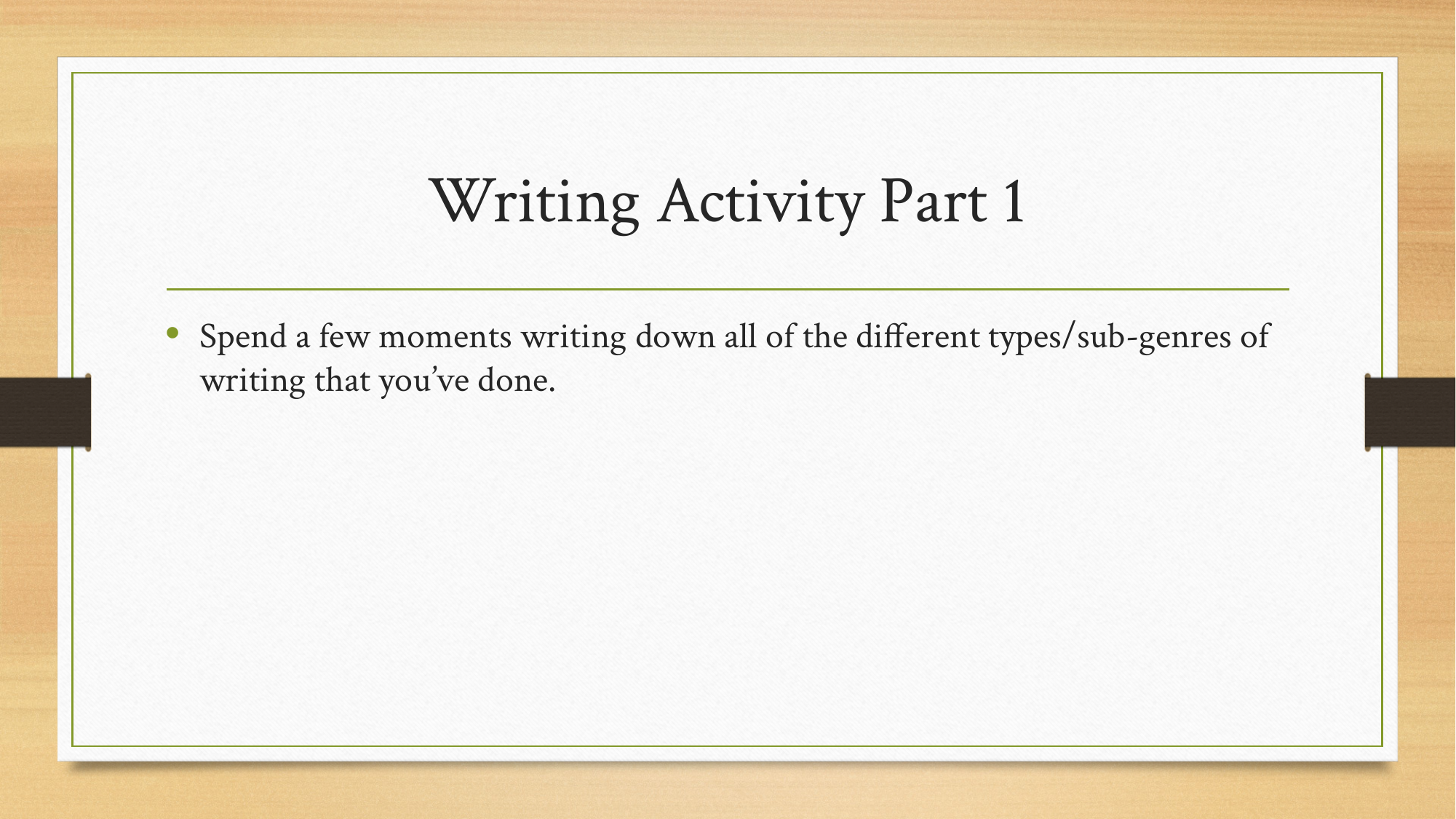

# Writing Activity Part 1
Spend a few moments writing down all of the different types/sub-genres of writing that you’ve done.